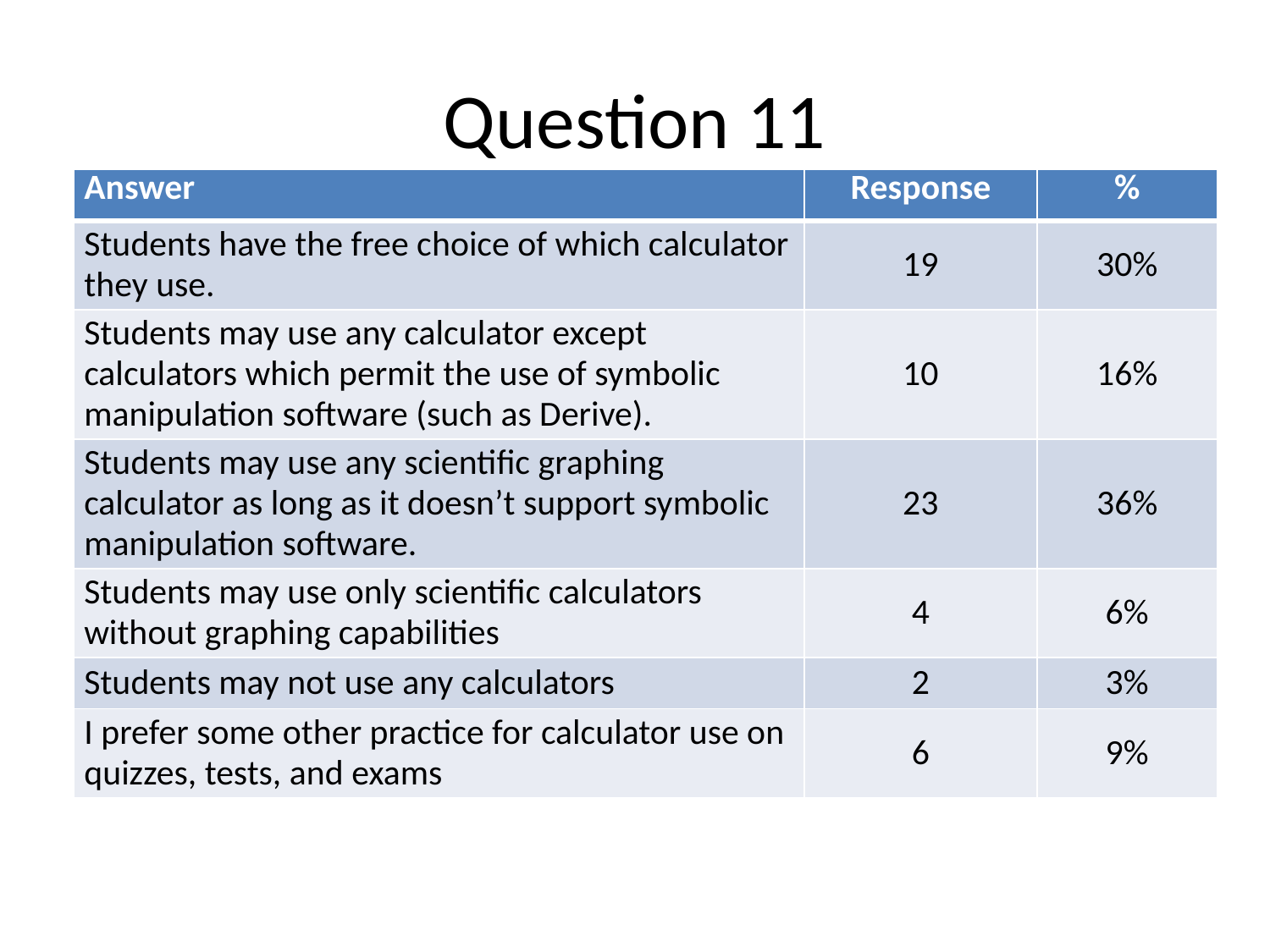

# Question 11
| Answer | Response | % |
| --- | --- | --- |
| Students have the free choice of which calculator they use. | 19 | 30% |
| Students may use any calculator except calculators which permit the use of symbolic manipulation software (such as Derive). | 10 | 16% |
| Students may use any scientific graphing calculator as long as it doesn’t support symbolic manipulation software. | 23 | 36% |
| Students may use only scientific calculators without graphing capabilities | 4 | 6% |
| Students may not use any calculators | 2 | 3% |
| I prefer some other practice for calculator use on quizzes, tests, and exams | 6 | 9% |